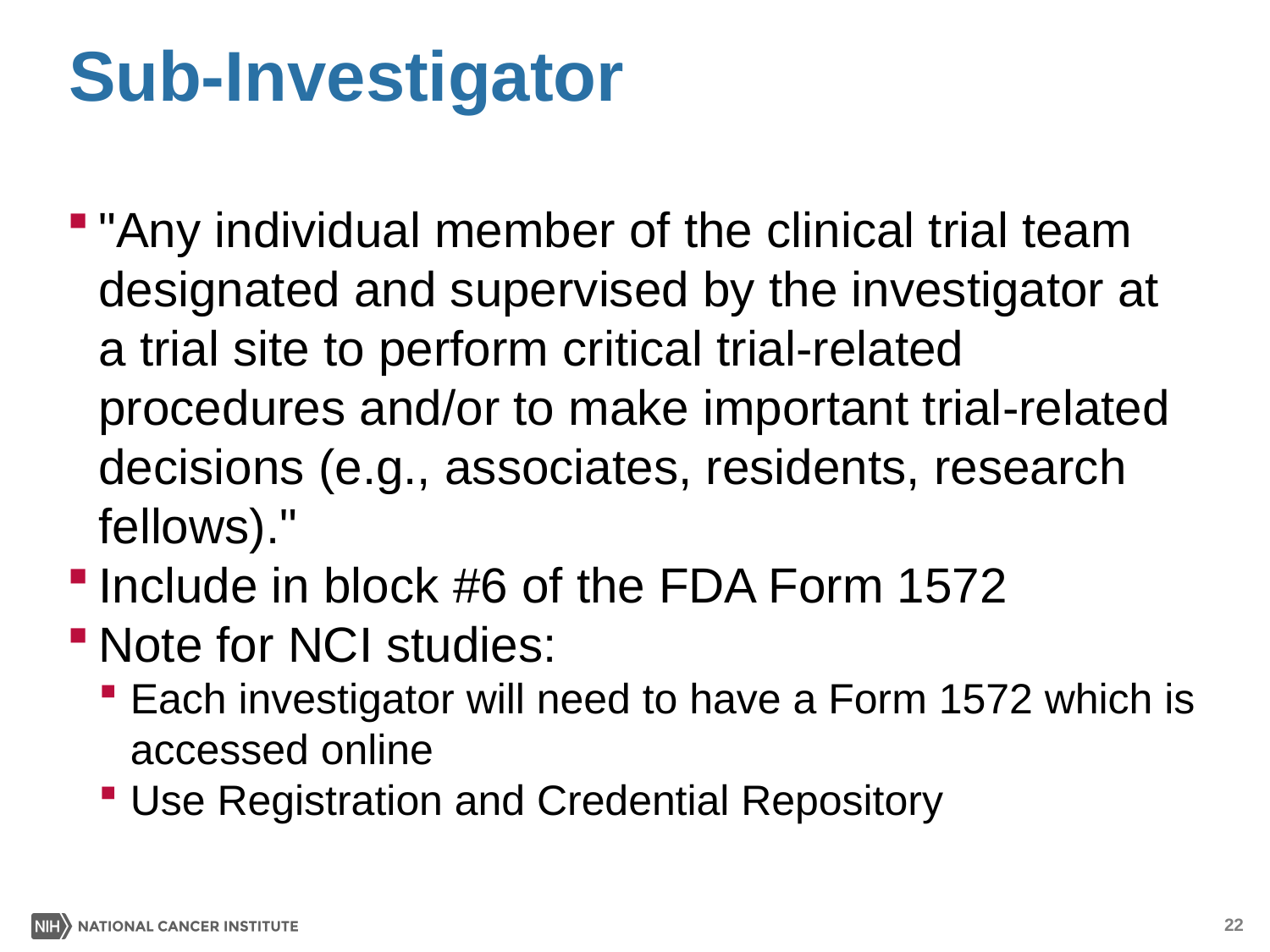

# Sub-Investigator
"Any individual member of the clinical trial team designated and supervised by the investigator at a trial site to perform critical trial-related procedures and/or to make important trial-related decisions (e.g., associates, residents, research fellows)."
Include in block #6 of the FDA Form 1572
Note for NCI studies:
Each investigator will need to have a Form 1572 which is accessed online
Use Registration and Credential Repository